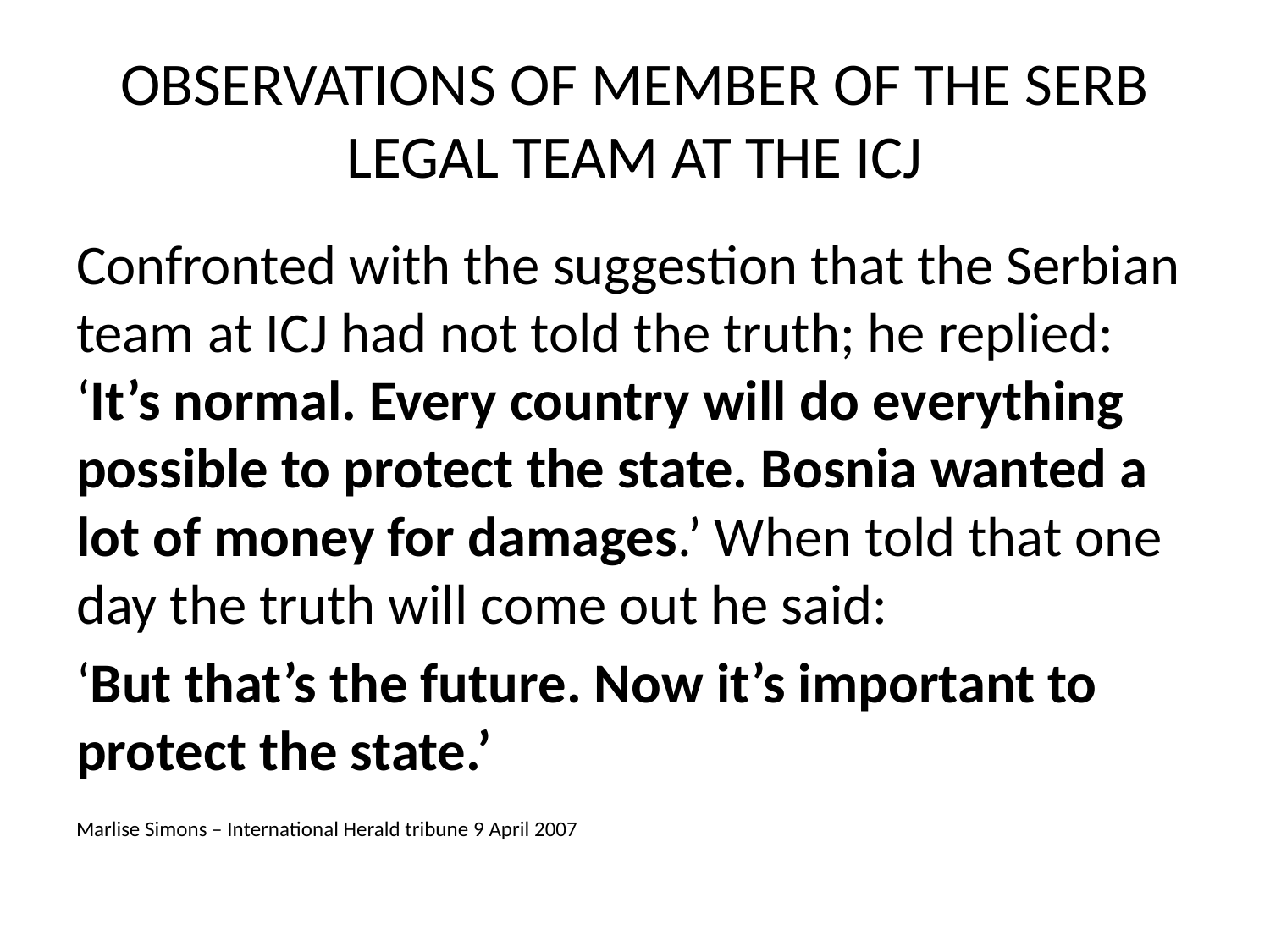

# OBSERVATIONS OF MEMBER OF THE SERB LEGAL TEAM AT THE ICJ
Confronted with the suggestion that the Serbian team at ICJ had not told the truth; he replied: ‘It’s normal. Every country will do everything possible to protect the state. Bosnia wanted a lot of money for damages.’ When told that one day the truth will come out he said:
‘But that’s the future. Now it’s important to protect the state.’

Marlise Simons – International Herald tribune 9 April 2007